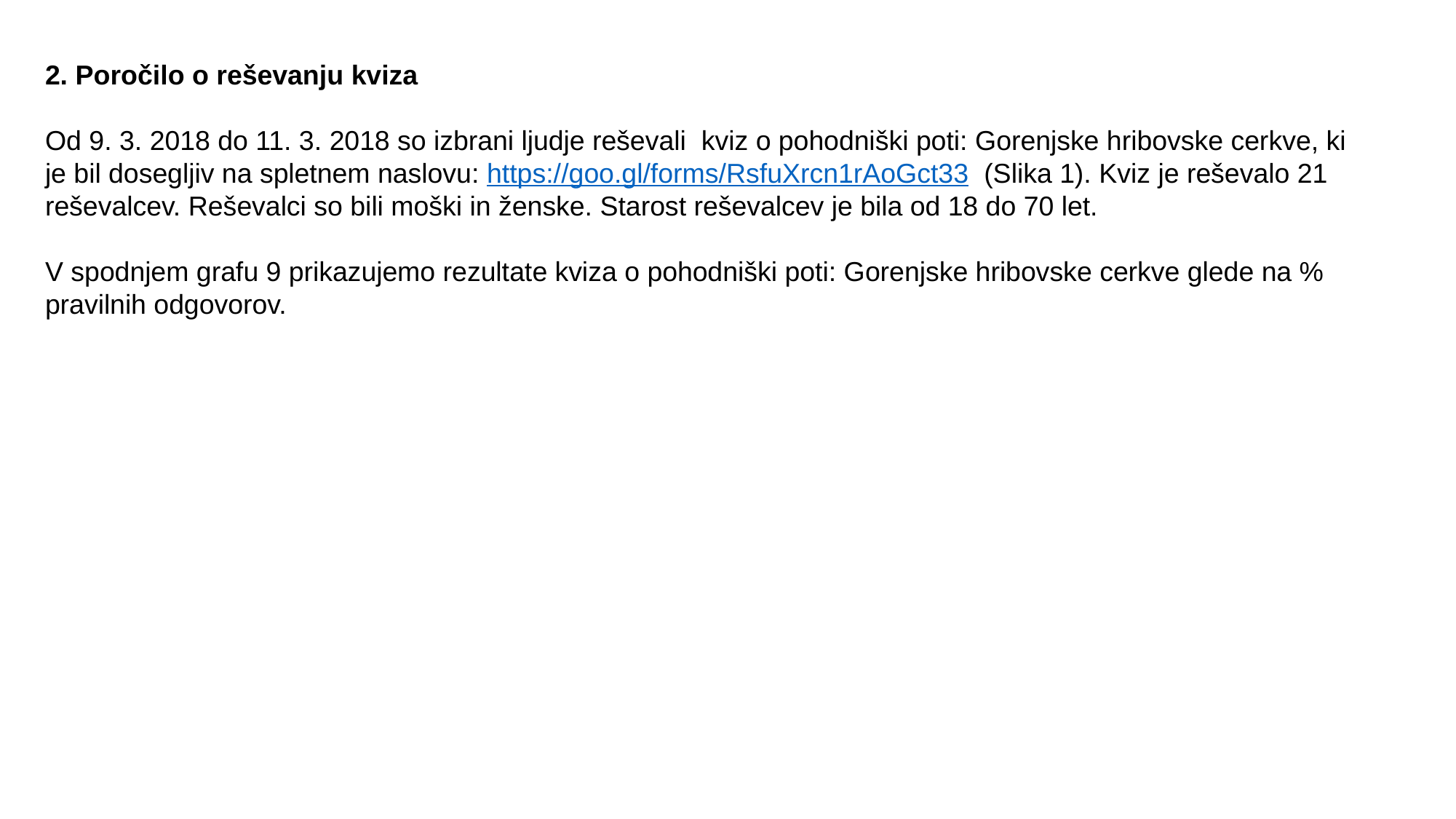

2. Poročilo o reševanju kviza

Od 9. 3. 2018 do 11. 3. 2018 so izbrani ljudje reševali  kviz o pohodniški poti: Gorenjske hribovske cerkve, ki je bil dosegljiv na spletnem naslovu: https://goo.gl/forms/RsfuXrcn1rAoGct33  (Slika 1). Kviz je reševalo 21 reševalcev. Reševalci so bili moški in ženske. Starost reševalcev je bila od 18 do 70 let.

V spodnjem grafu 9 prikazujemo rezultate kviza o pohodniški poti: Gorenjske hribovske cerkve glede na % pravilnih odgovorov.